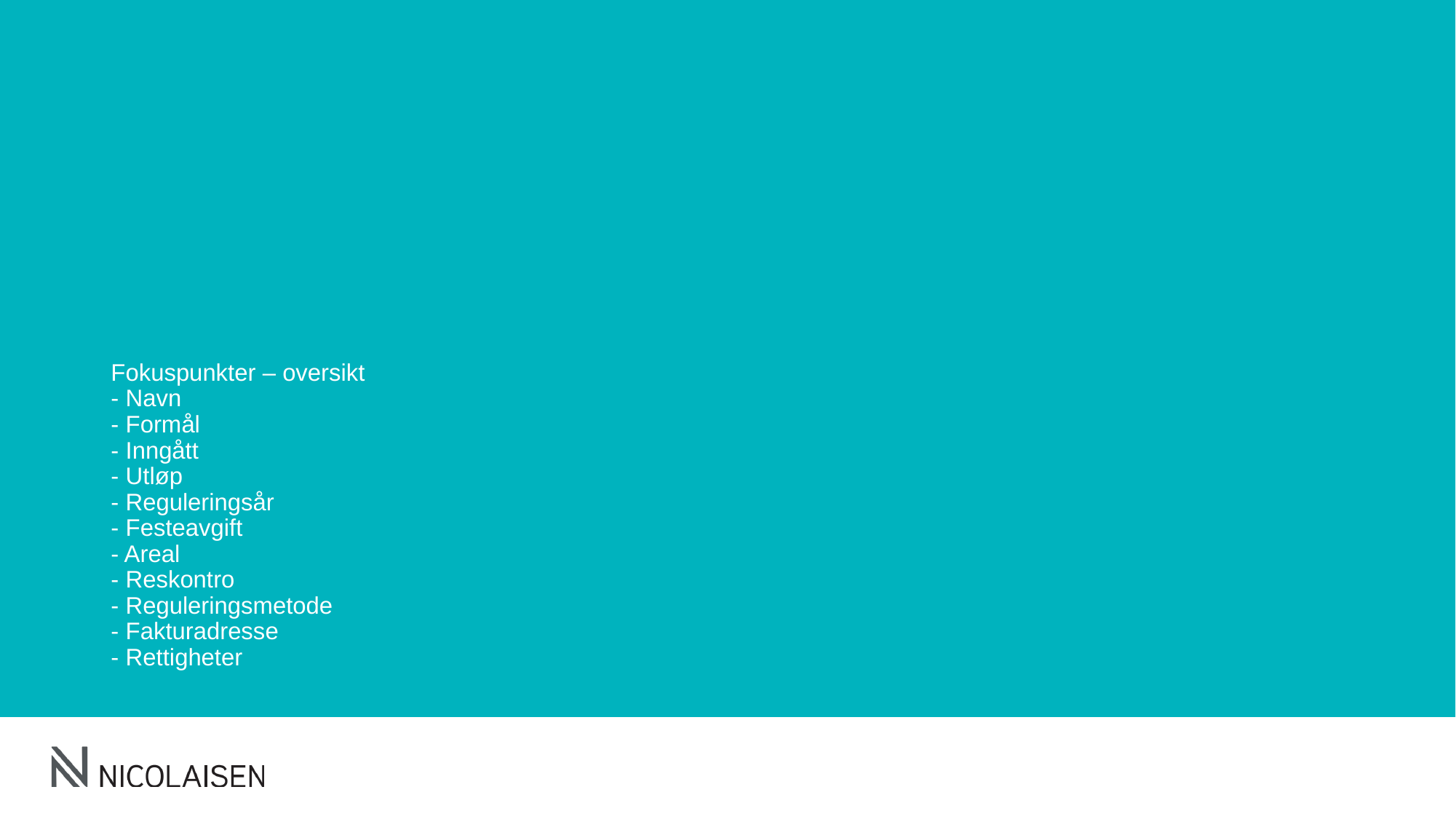

# Fokuspunkter – oversikt - Navn - Formål - Inngått - Utløp - Reguleringsår - Festeavgift - Areal - Reskontro - Reguleringsmetode - Fakturadresse - Rettigheter